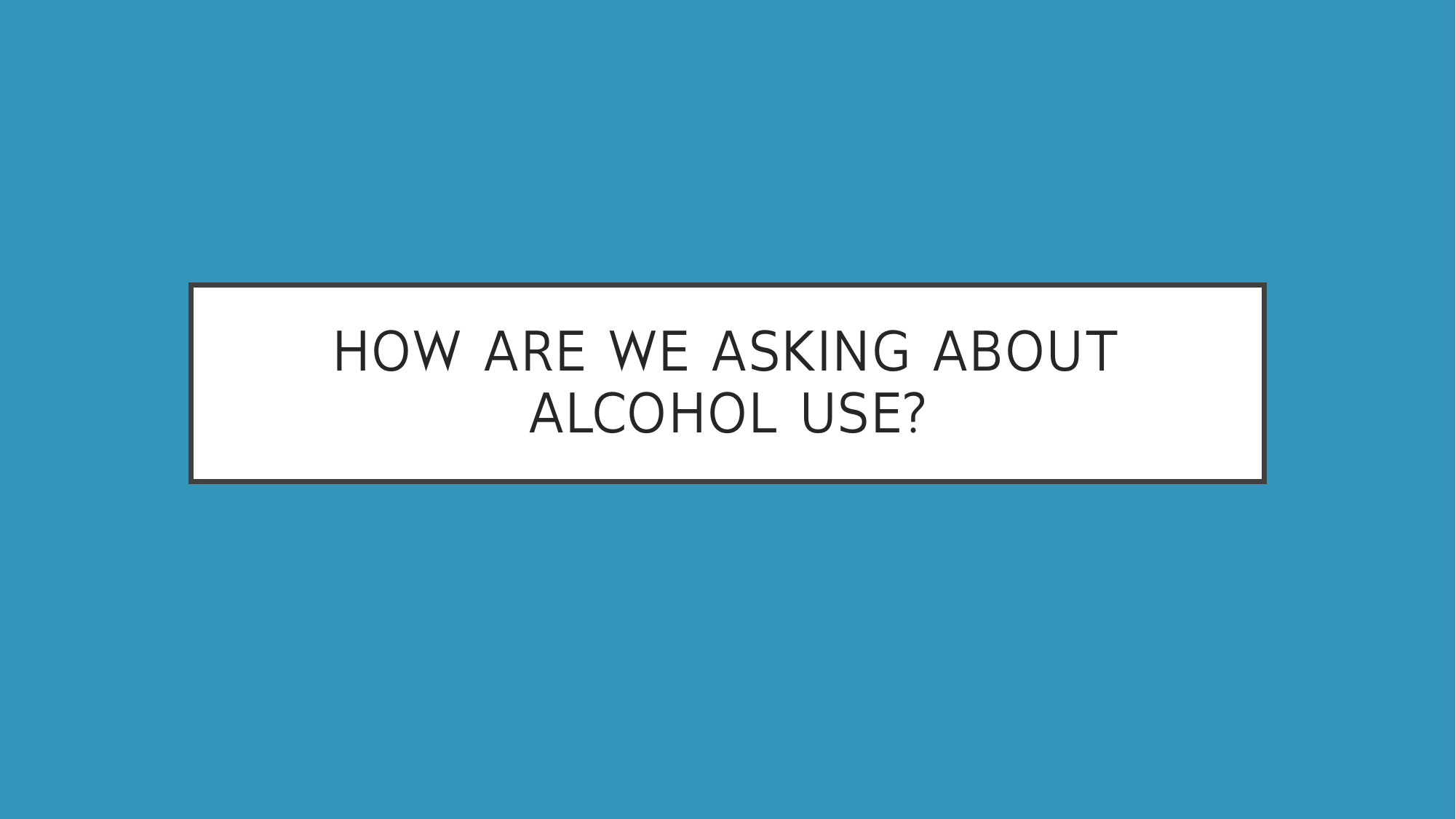

# How are we asking about alcohol use?